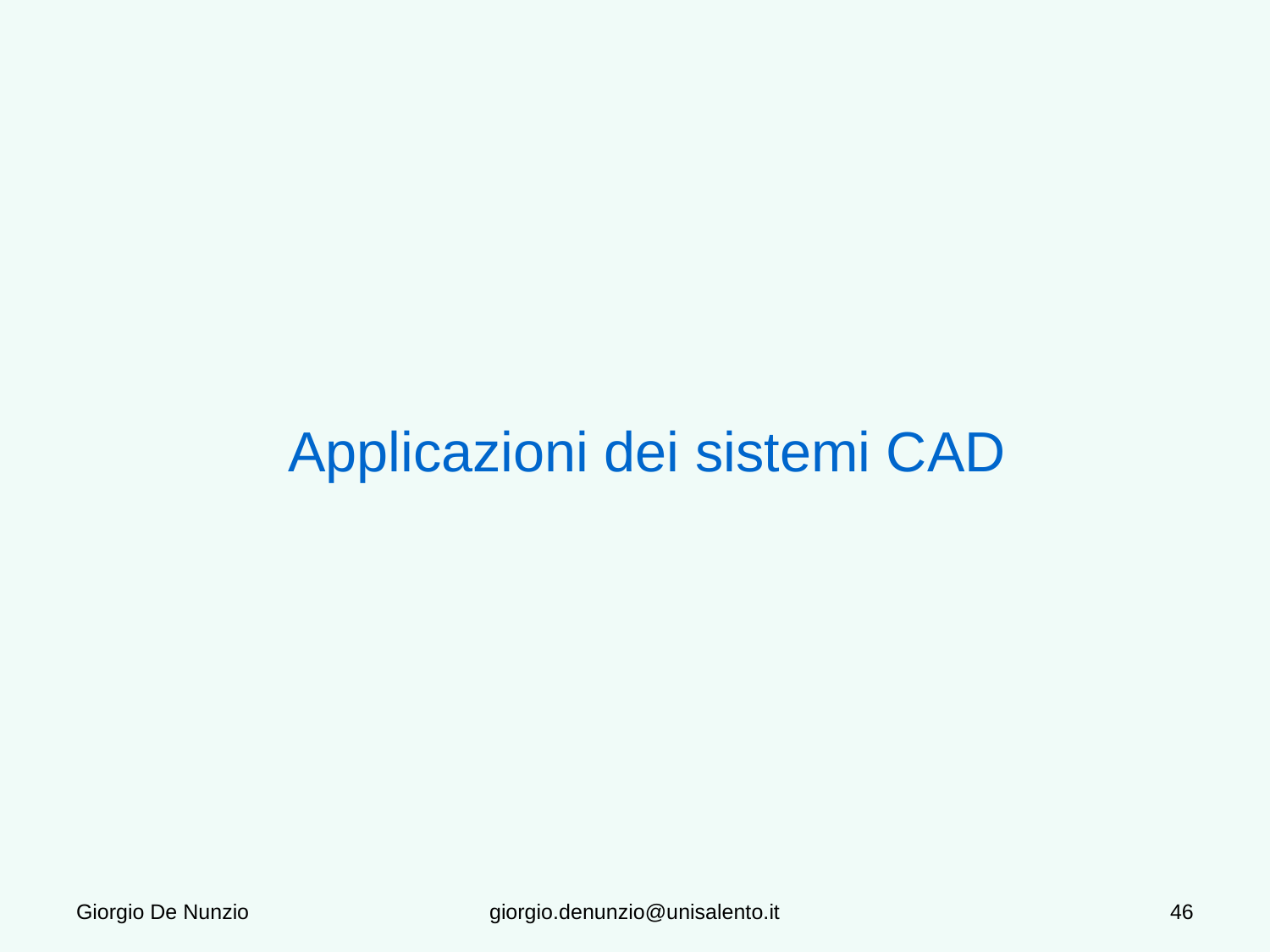

# Applicazioni dei sistemi CAD
Giorgio De Nunzio
giorgio.denunzio@unisalento.it
46